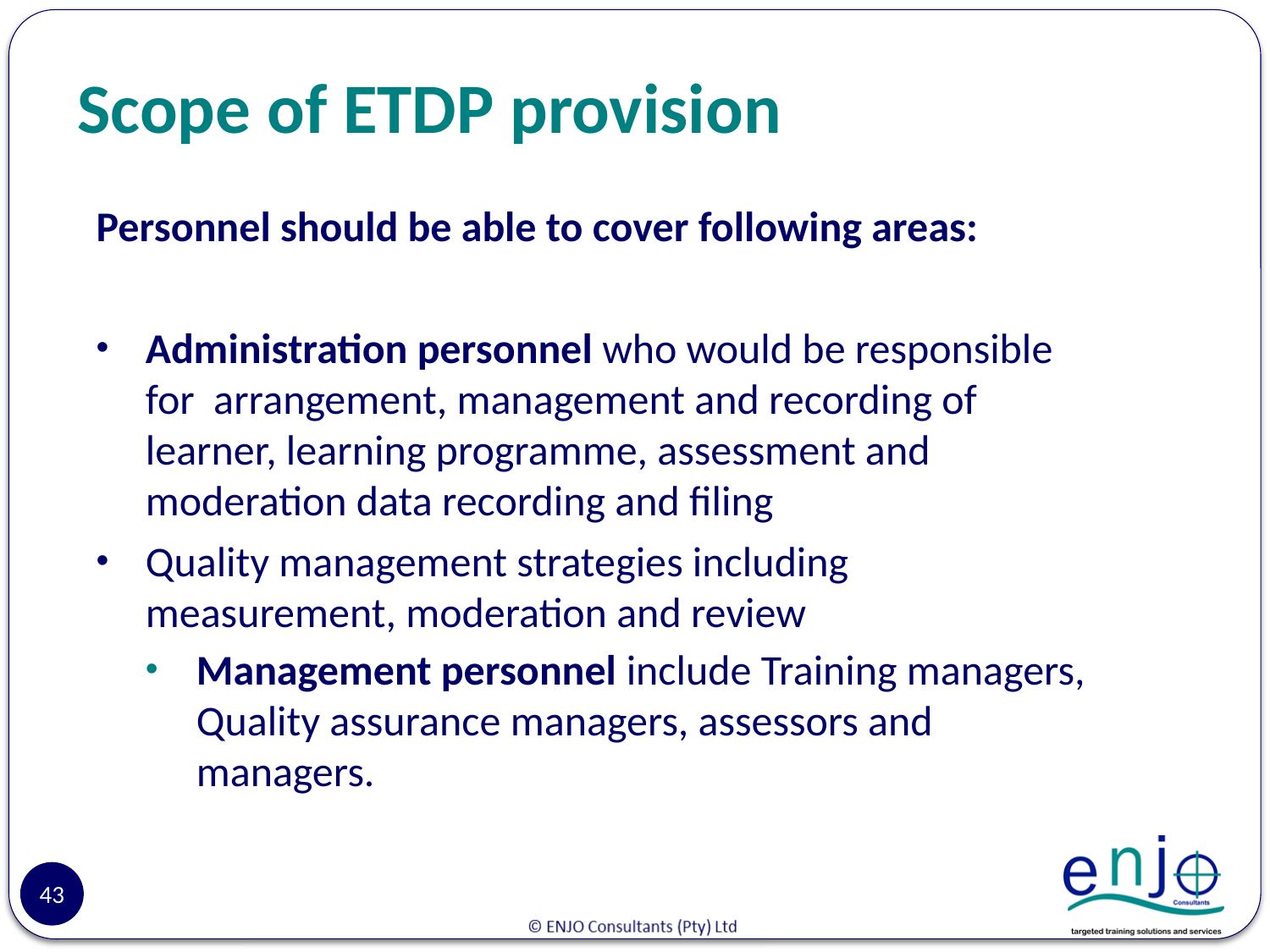

# Scope of ETDP provision
Personnel should be able to cover following areas:

Administration personnel who would be responsible for  arrangement, management and recording of learner, learning programme, assessment and moderation data recording and filing
Quality management strategies including measurement, moderation and review
Management personnel include Training managers, Quality assurance managers, assessors and managers.

43